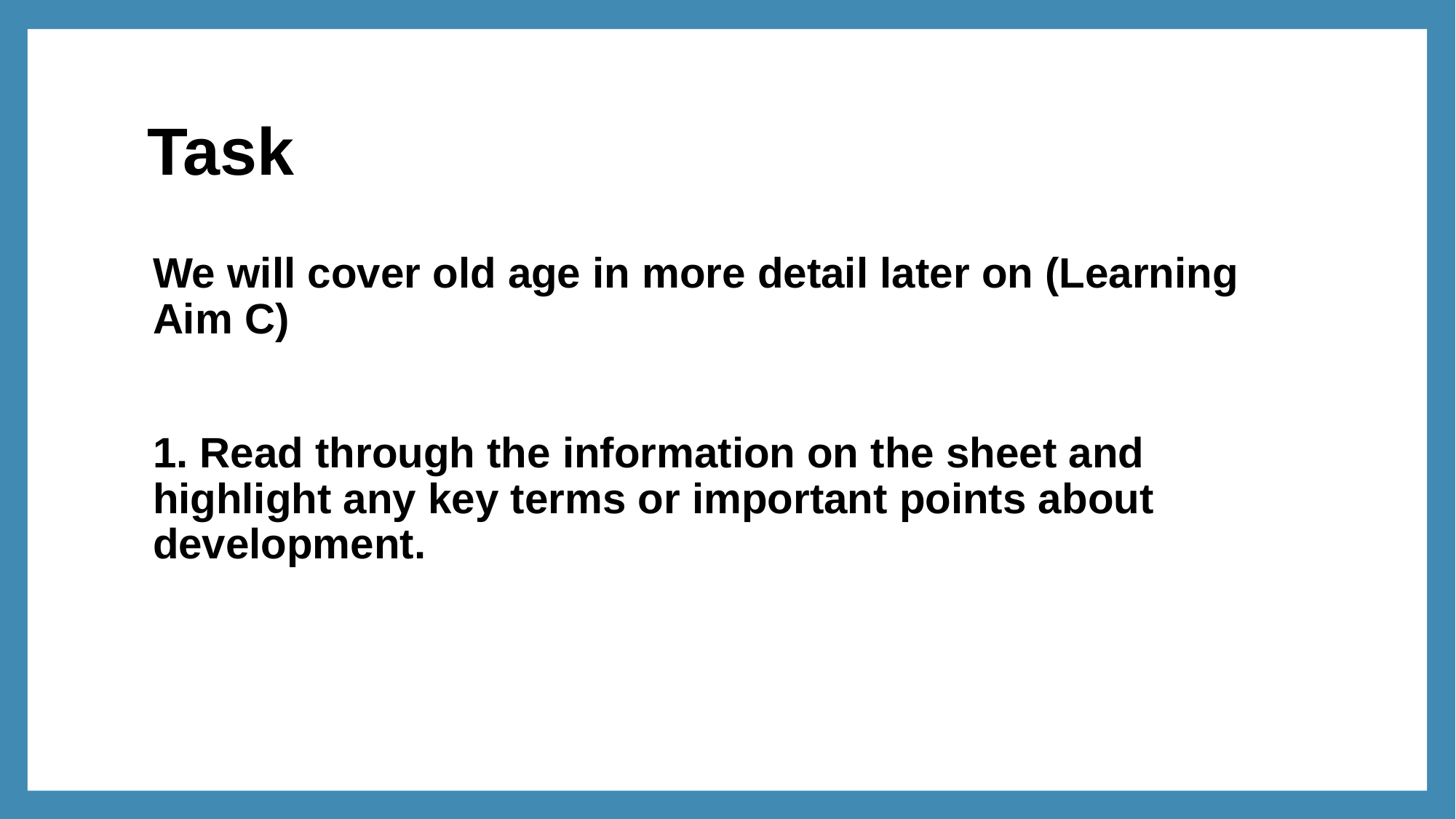

# Task
We will cover old age in more detail later on (Learning Aim C)

1. Read through the information on the sheet and highlight any key terms or important points about development.